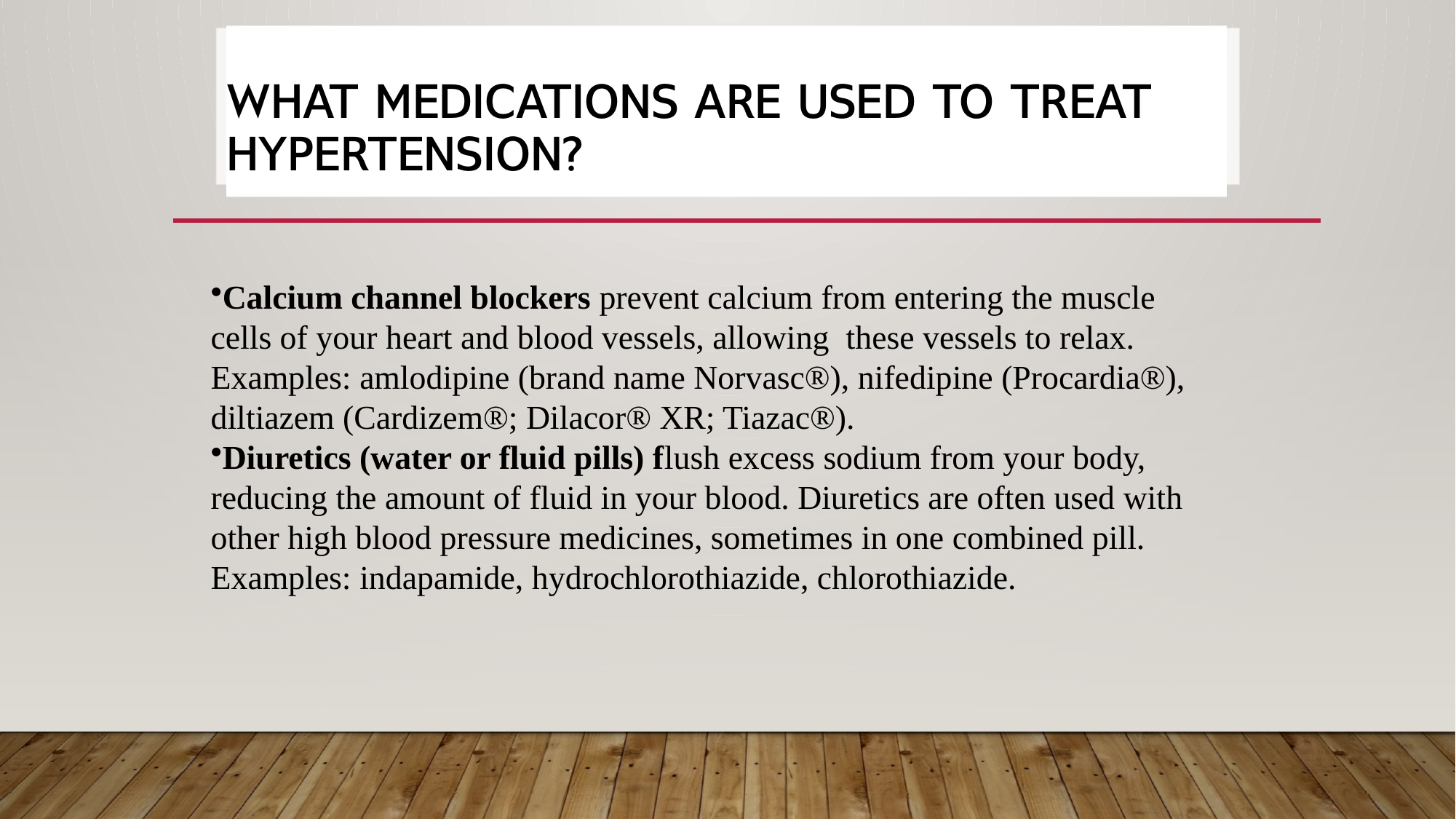

# What medications are used to treat Hypertension?

Calcium channel blockers prevent calcium from entering the muscle cells of your heart and blood vessels, allowing  these vessels to relax. Examples: amlodipine (brand name Norvasc®), nifedipine (Procardia®), diltiazem (Cardizem®; Dilacor® XR; Tiazac®).
Diuretics (water or fluid pills) flush excess sodium from your body, reducing the amount of fluid in your blood. Diuretics are often used with other high blood pressure medicines, sometimes in one combined pill. Examples: indapamide, hydrochlorothiazide, chlorothiazide.